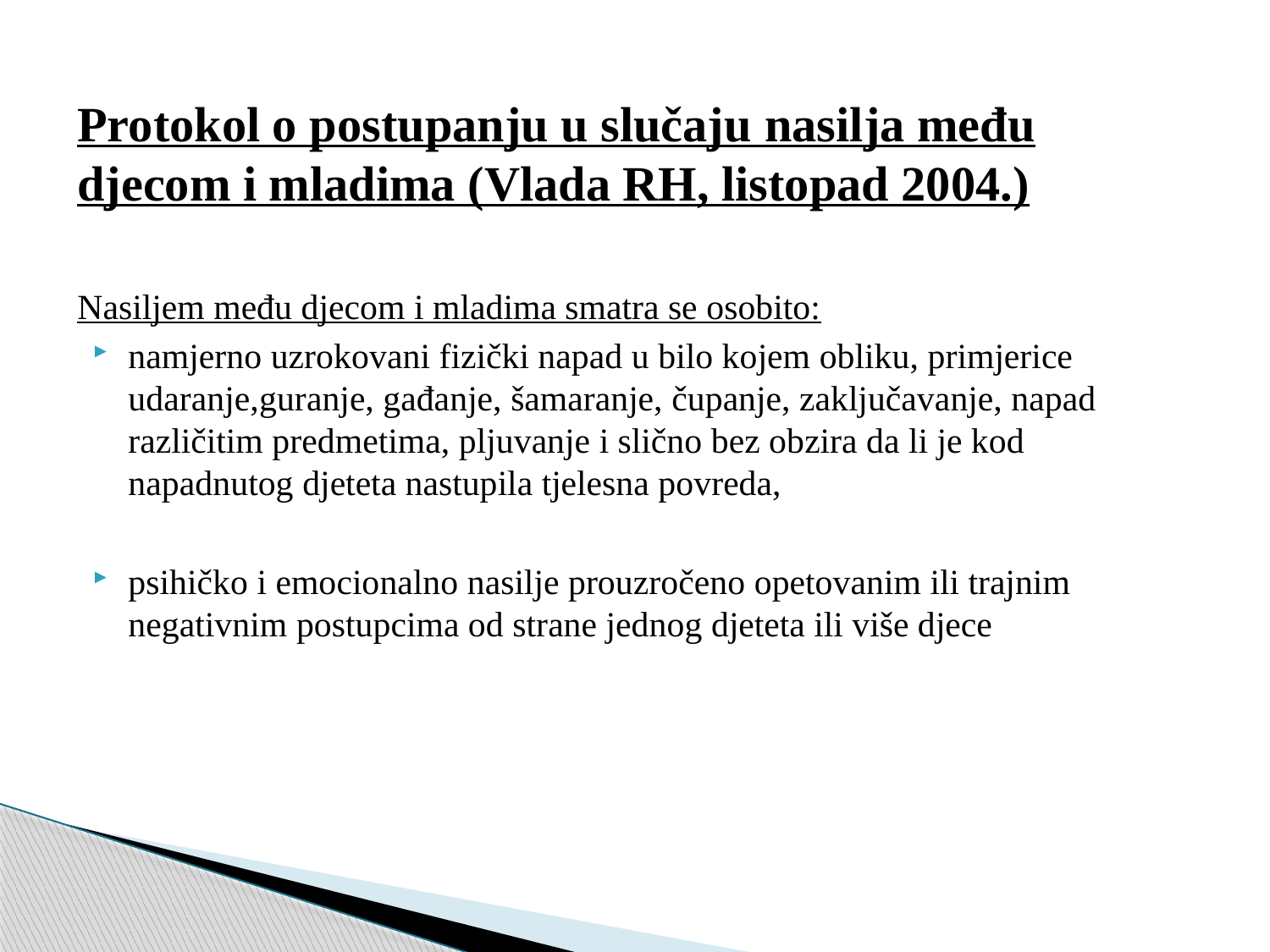

Protokol o postupanju u slučaju nasilja među djecom i mladima (Vlada RH, listopad 2004.)

Nasiljem među djecom i mladima smatra se osobito:
namjerno uzrokovani fizički napad u bilo kojem obliku, primjerice udaranje,guranje, gađanje, šamaranje, čupanje, zaključavanje, napad različitim predmetima, pljuvanje i slično bez obzira da li je kod napadnutog djeteta nastupila tjelesna povreda,

psihičko i emocionalno nasilje prouzročeno opetovanim ili trajnim negativnim postupcima od strane jednog djeteta ili više djece